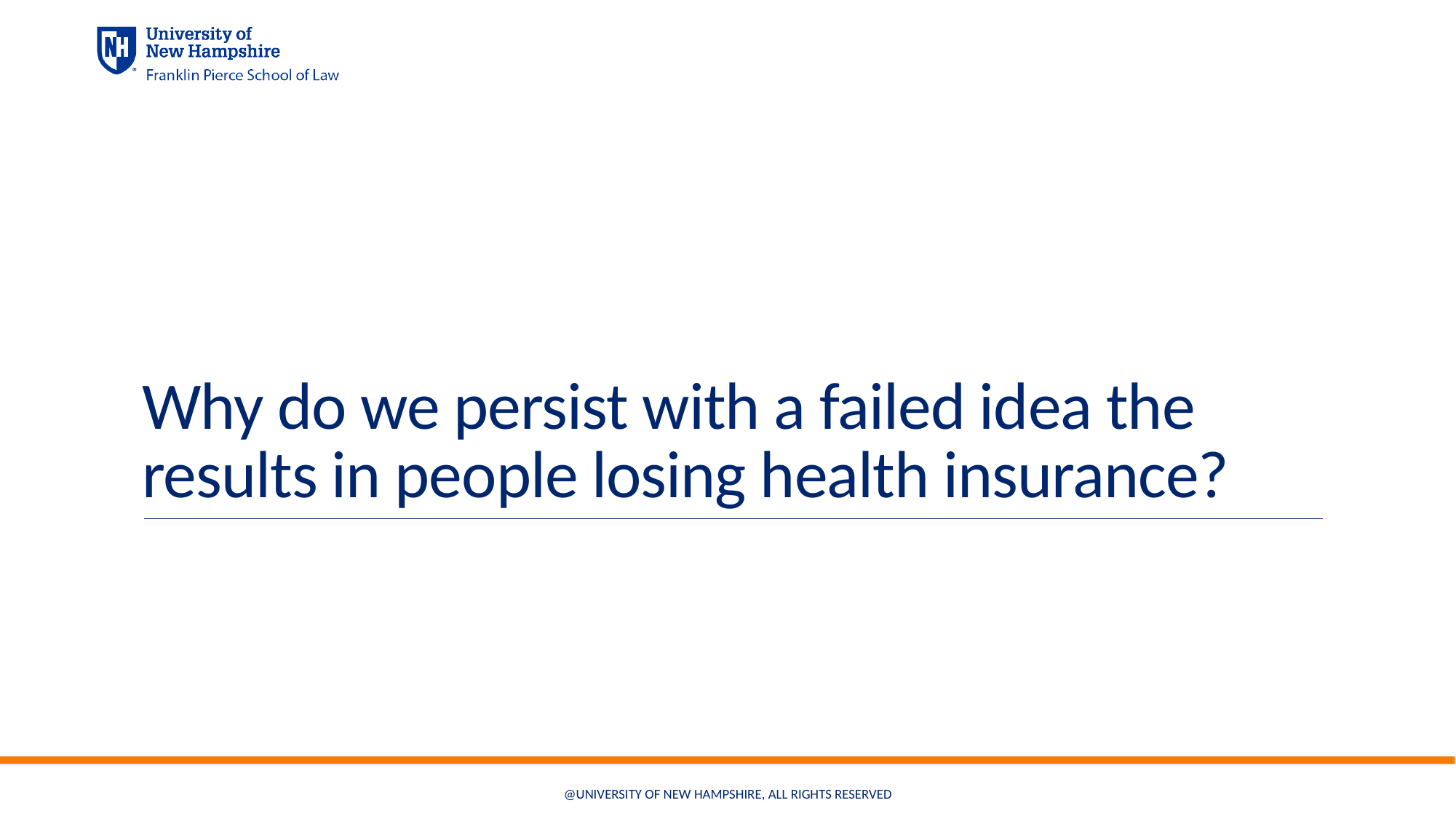

# Why do we persist with a failed idea the results in people losing health insurance?

@University of New Hampshire, all rights reserved